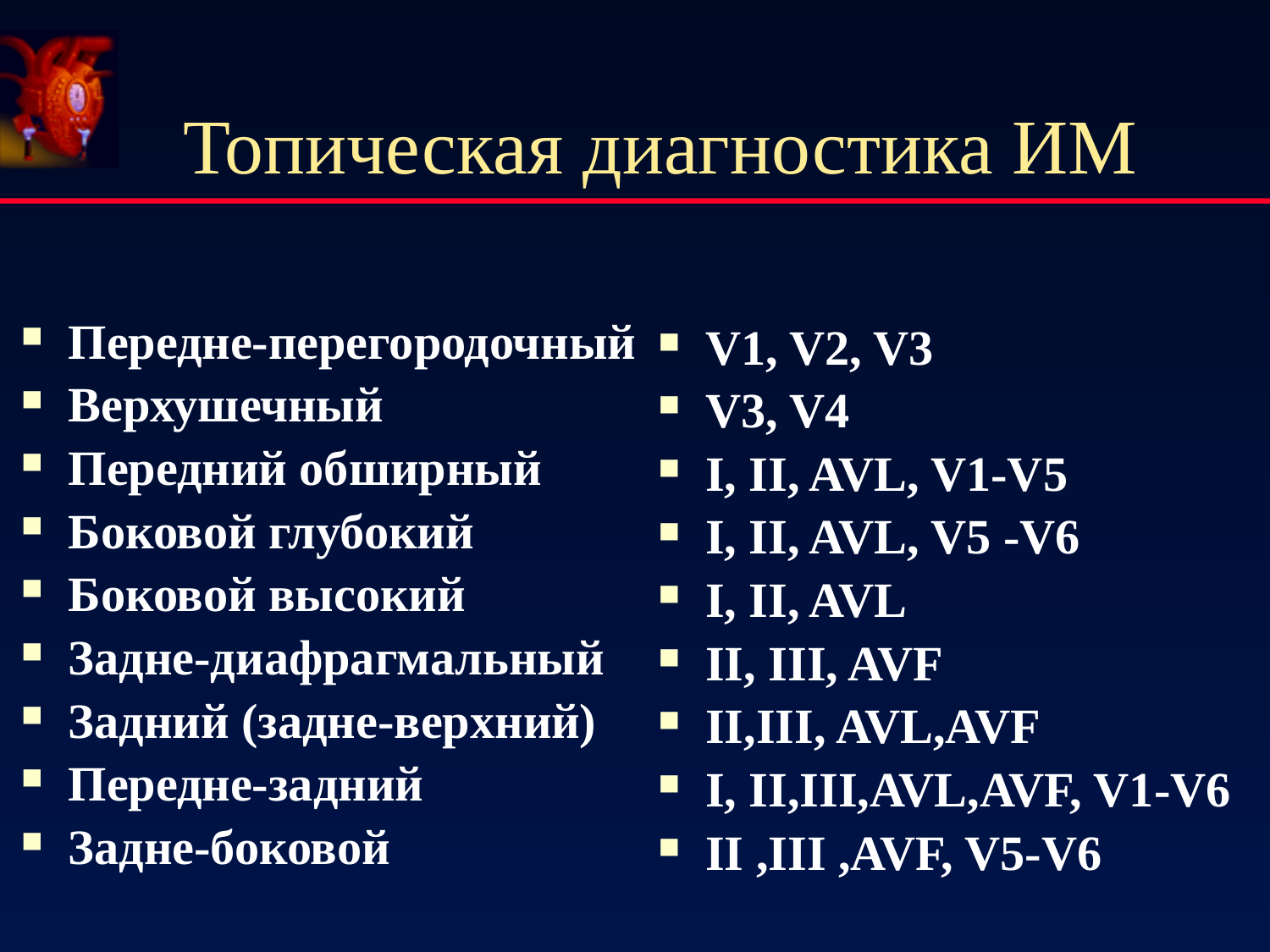

# Топическая диагностика ИМ
Передне-перегородочный
Верхушечный
Передний обширный
Боковой глубокий
Боковой высокий
Задне-диафрагмальный
Задний (задне-верхний)
Передне-задний
Задне-боковой
V1, V2, V3
V3, V4
I, II, AVL, V1-V5
I, II, AVL, V5 -V6
I, II, AVL
II, III, AVF
II,III, AVL,AVF
I, II,III,AVL,AVF, V1-V6
II ,III ,AVF, V5-V6